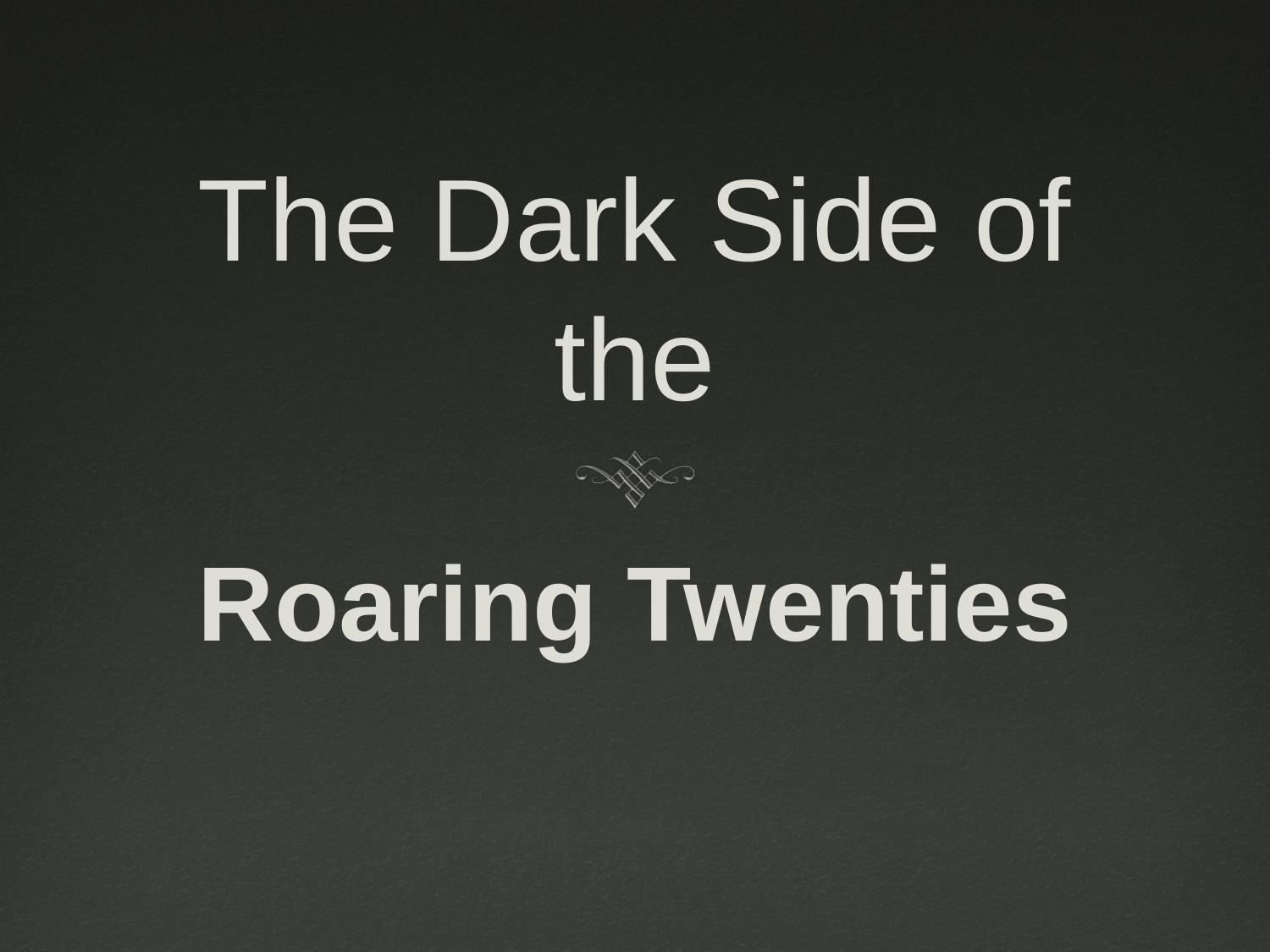

# The Dark Side of the
Roaring Twenties